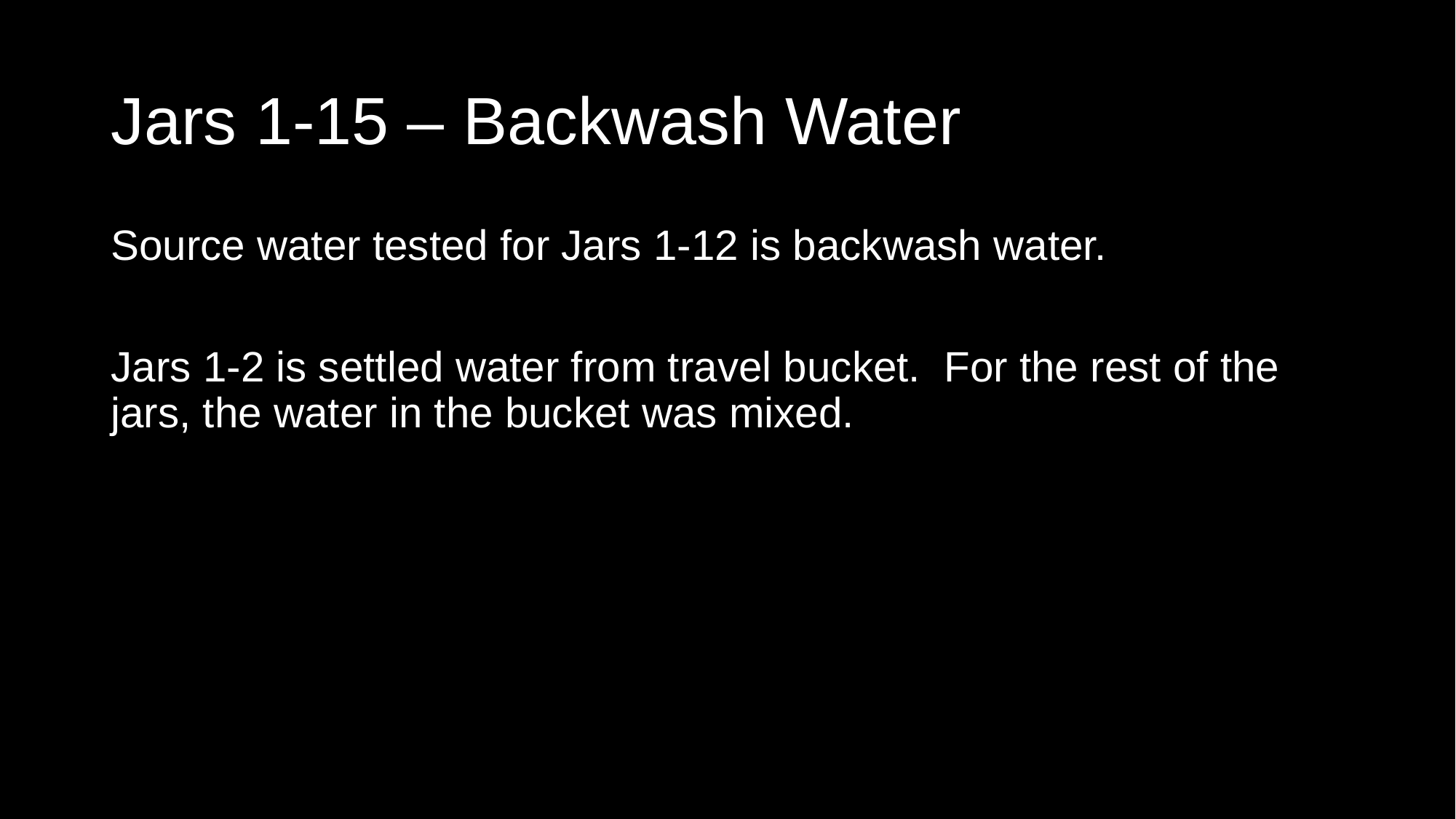

# Jars 1-15 – Backwash Water
Source water tested for Jars 1-12 is backwash water.

Jars 1-2 is settled water from travel bucket.  For the rest of the jars, the water in the bucket was mixed.